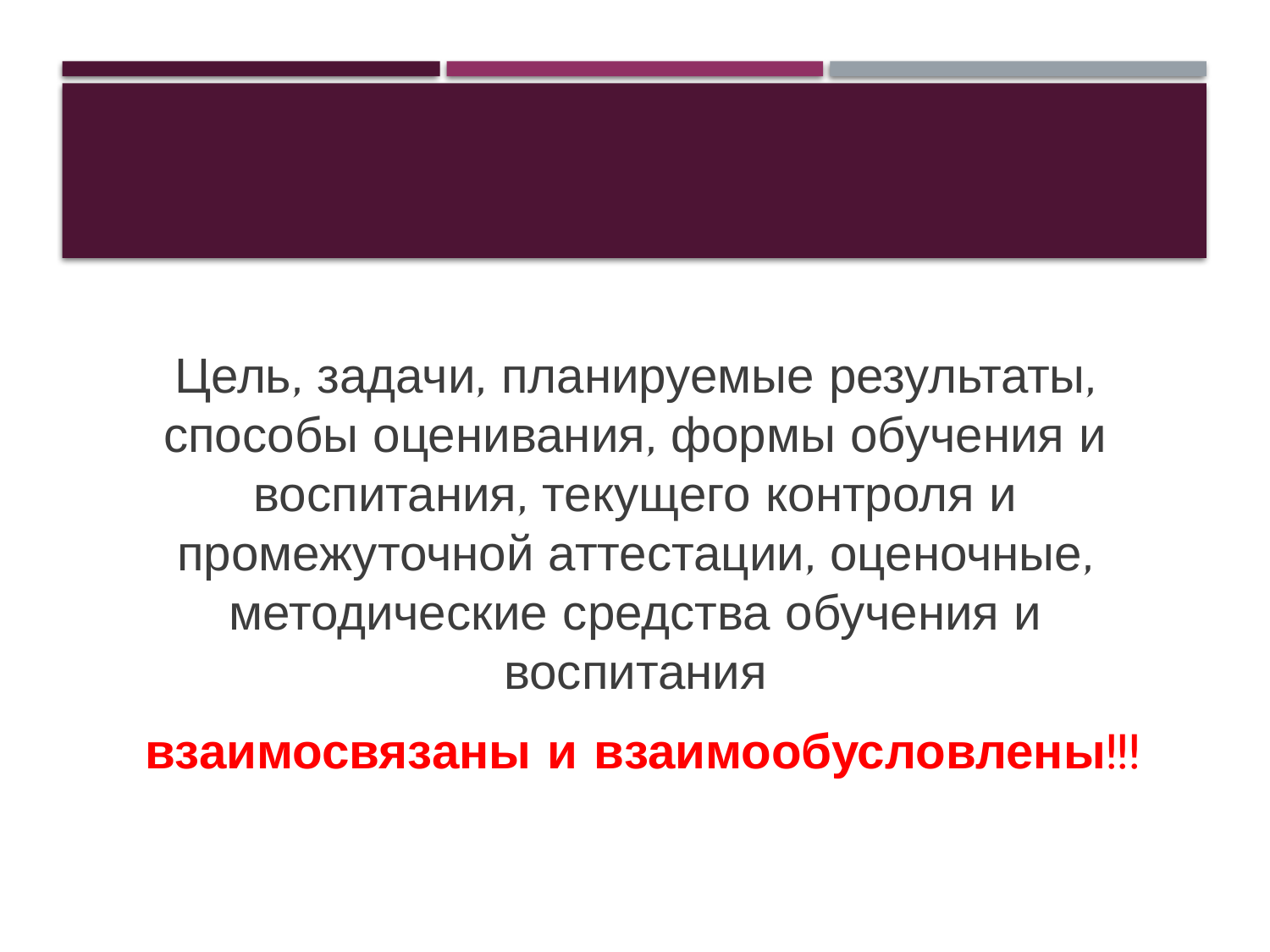

#
Цель, задачи, планируемые результаты, способы оценивания, формы обучения и воспитания, текущего контроля и промежуточной аттестации, оценочные, методические средства обучения и воспитания
 взаимосвязаны и взаимообусловлены!!!